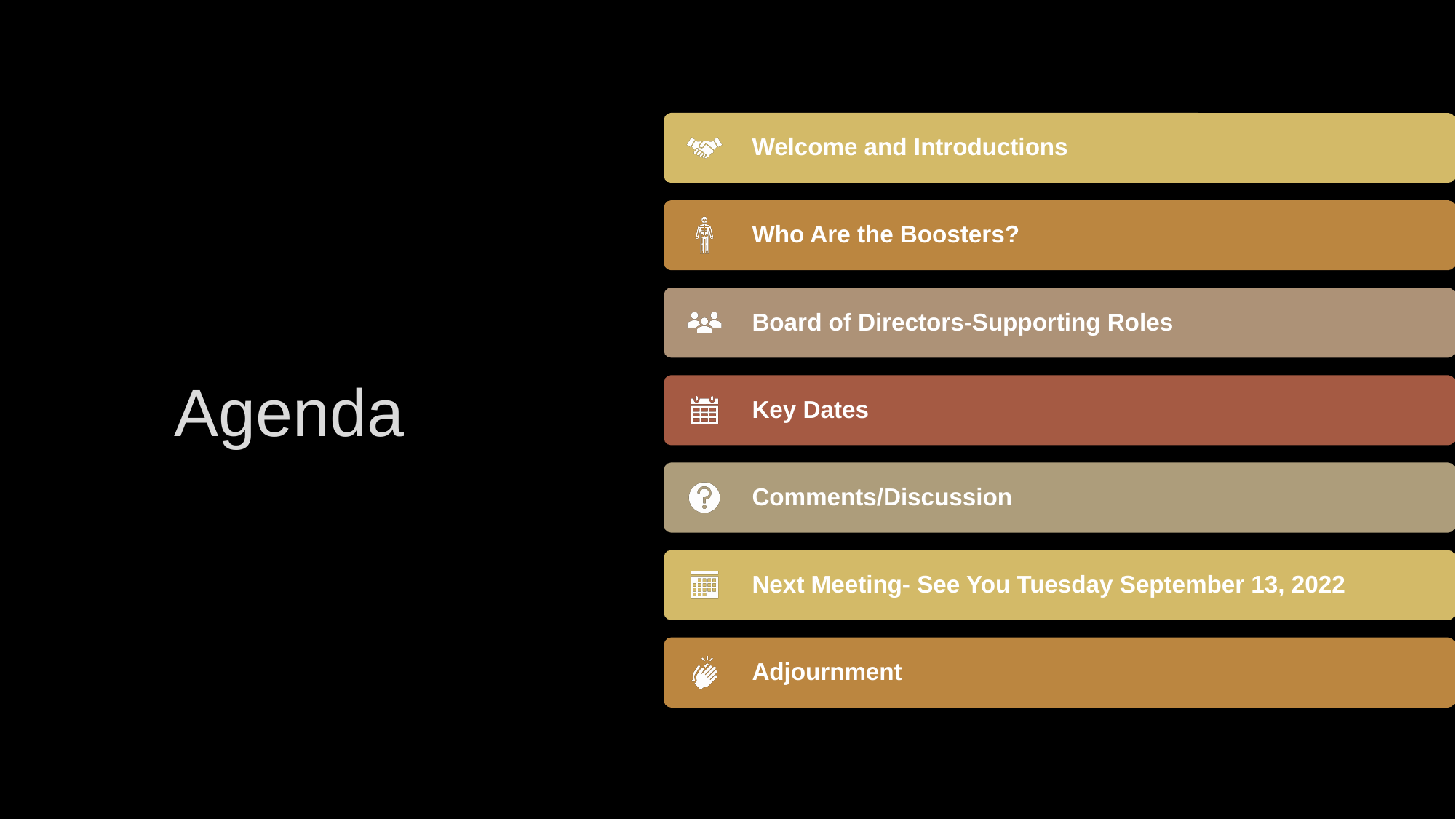

Welcome and Introductions
Who Are the Boosters?
Board of Directors-Supporting Roles
Key Dates
Comments/Discussion
Next Meeting- See You Tuesday September 13, 2022
Adjournment
# Agenda